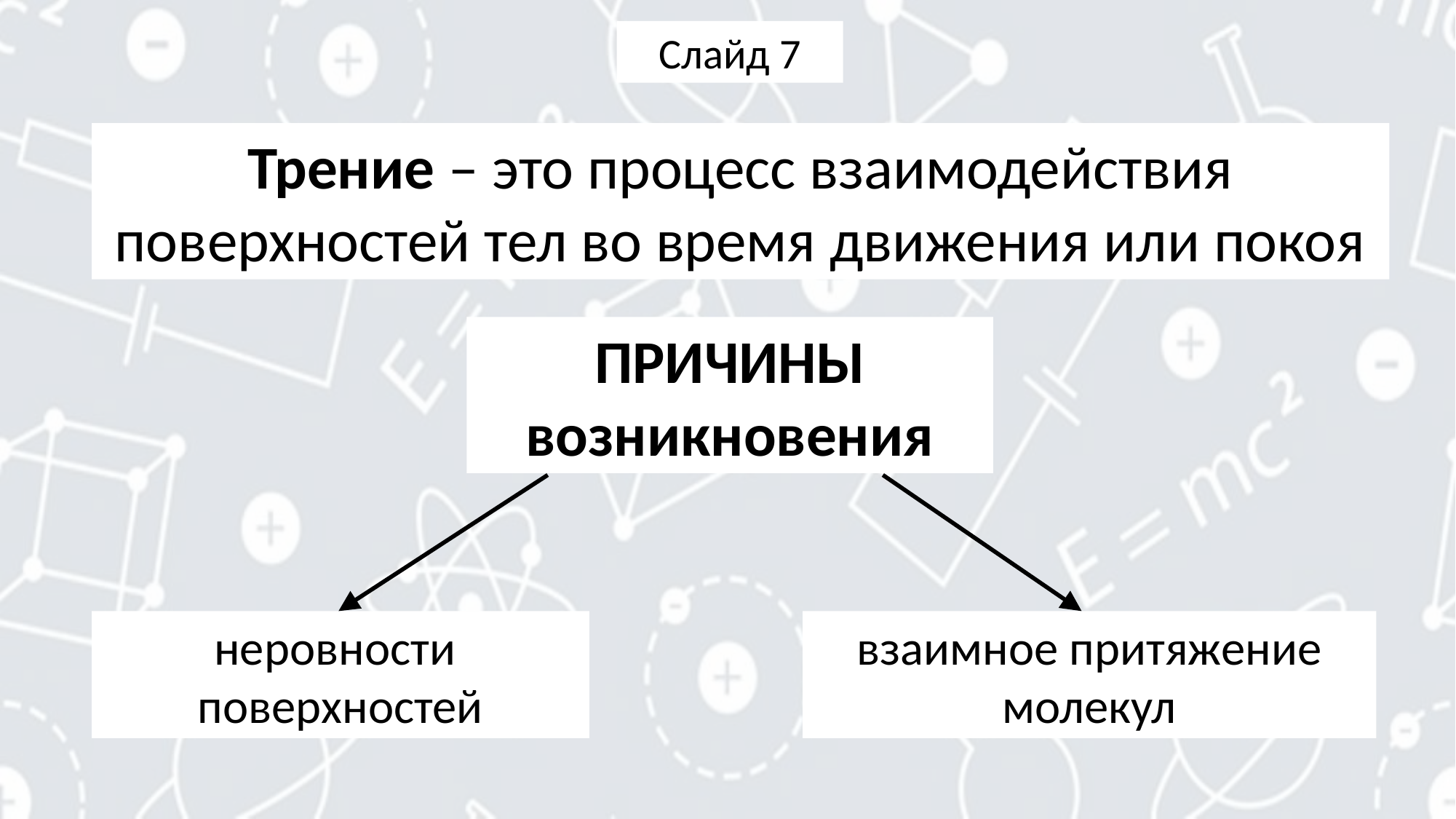

Слайд 7
Трение – это процесс взаимодействия поверхностей тел во время движения или покоя
ПРИЧИНЫ возникновения
неровности
поверхностей
взаимное притяжение молекул